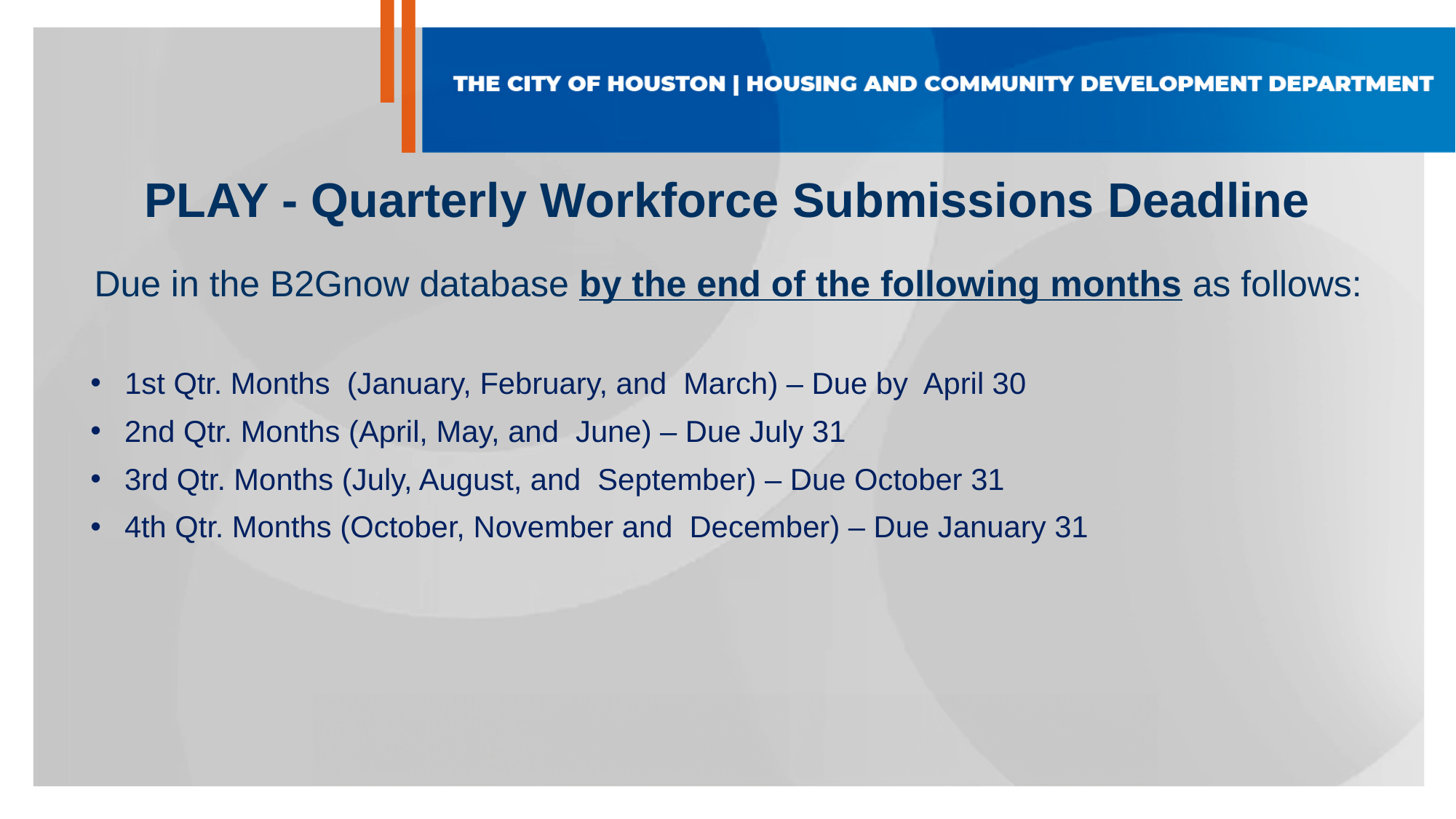

# PLAY - Quarterly Workforce Submissions Deadline

Due in the B2Gnow database by the end of the following months as follows:

1st Qtr. Months  (January, February, and  March) – Due by  April 30
2nd Qtr. Months (April, May, and  June) – Due July 31
3rd Qtr. Months (July, August, and  September) – Due October 31
4th Qtr. Months (October, November and  December) – Due January 31